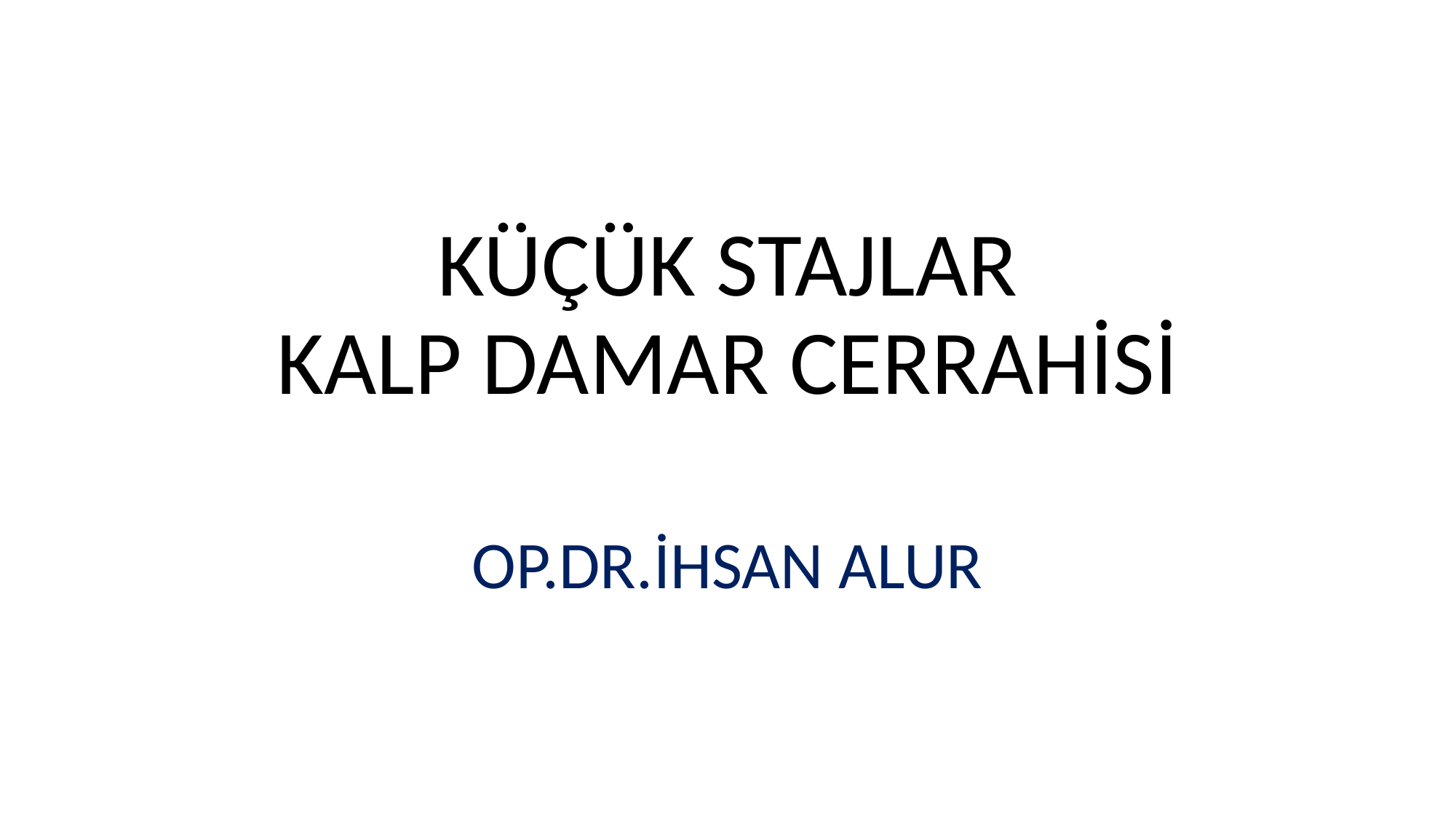

# KÜÇÜK STAJLAR KALP DAMAR CERRAHİSİ

OP.DR.İHSAN ALUR